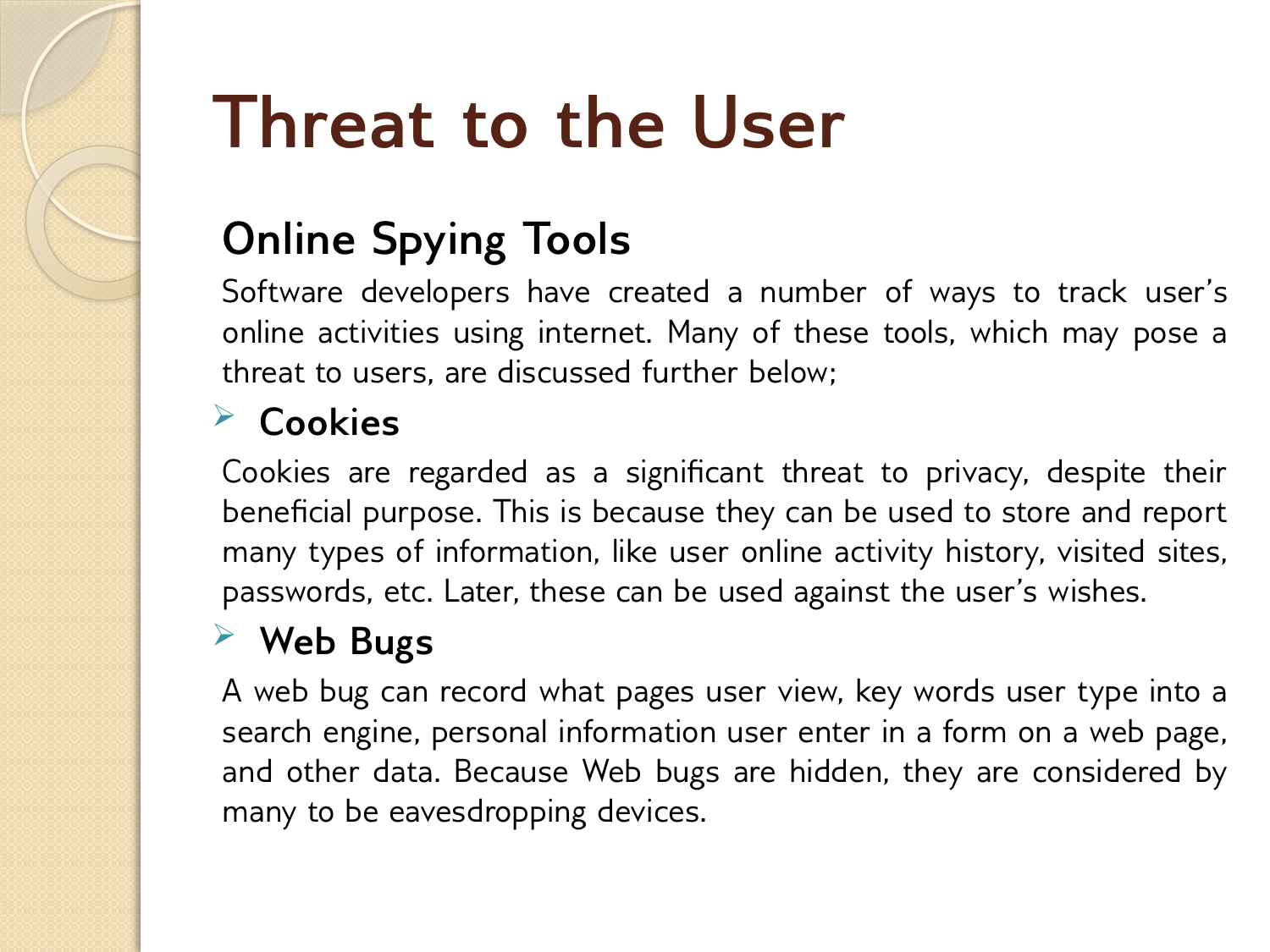

# Threat to the User
Online Spying Tools
Software developers have created a number of ways to track user’s online activities using internet. Many of these tools, which may pose a threat to users, are discussed further below;
Cookies
Cookies are regarded as a significant threat to privacy, despite their beneficial purpose. This is because they can be used to store and report many types of information, like user online activity history, visited sites, passwords, etc. Later, these can be used against the user’s wishes.
Web Bugs
A web bug can record what pages user view, key words user type into a search engine, personal information user enter in a form on a web page, and other data. Because Web bugs are hidden, they are considered by many to be eavesdropping devices.